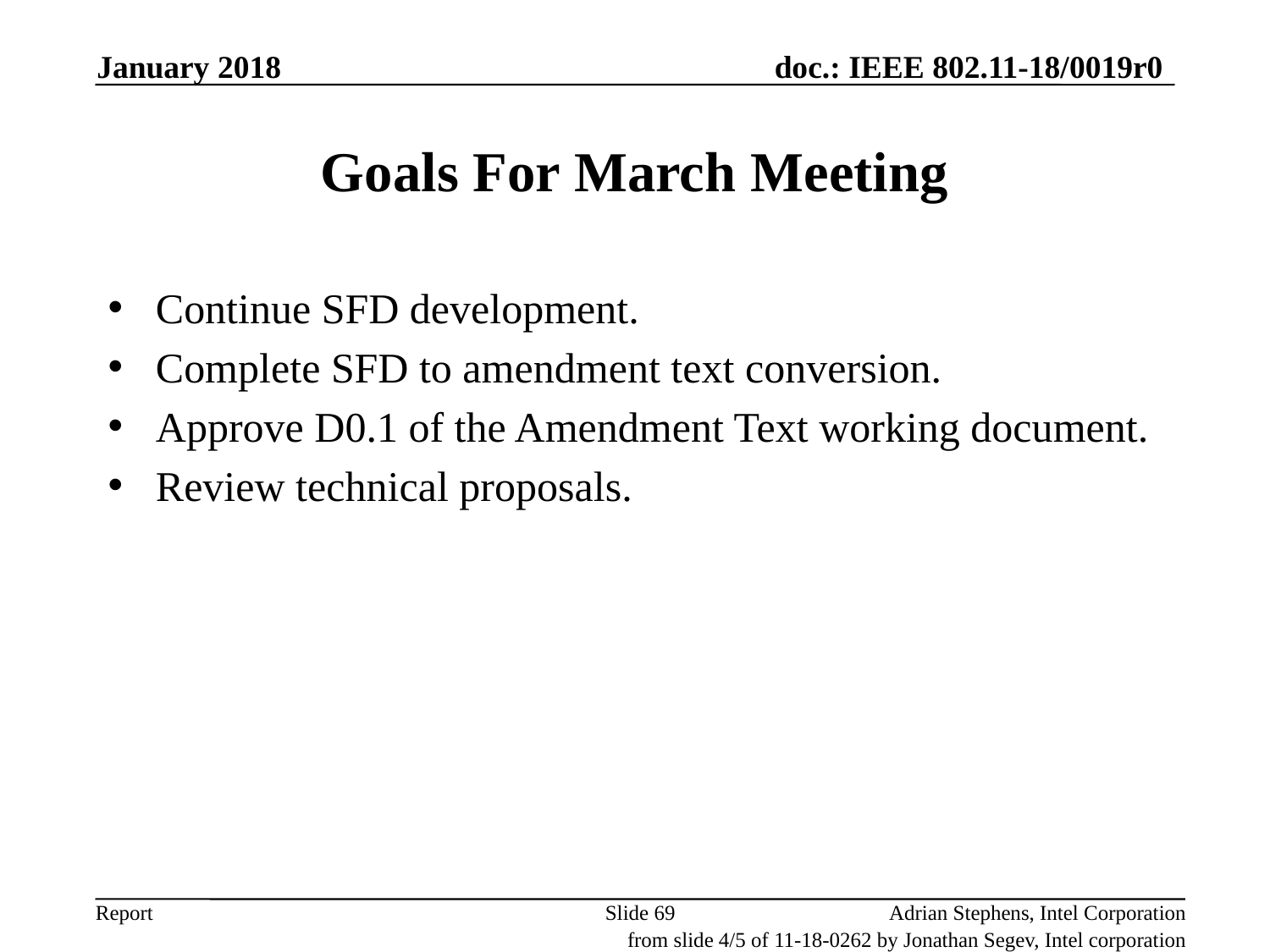

January 2018
# Goals For March Meeting
Continue SFD development.
Complete SFD to amendment text conversion.
Approve D0.1 of the Amendment Text working document.
Review technical proposals.
Slide 69
Adrian Stephens, Intel Corporation
from slide 4/5 of 11-18-0262 by Jonathan Segev, Intel corporation